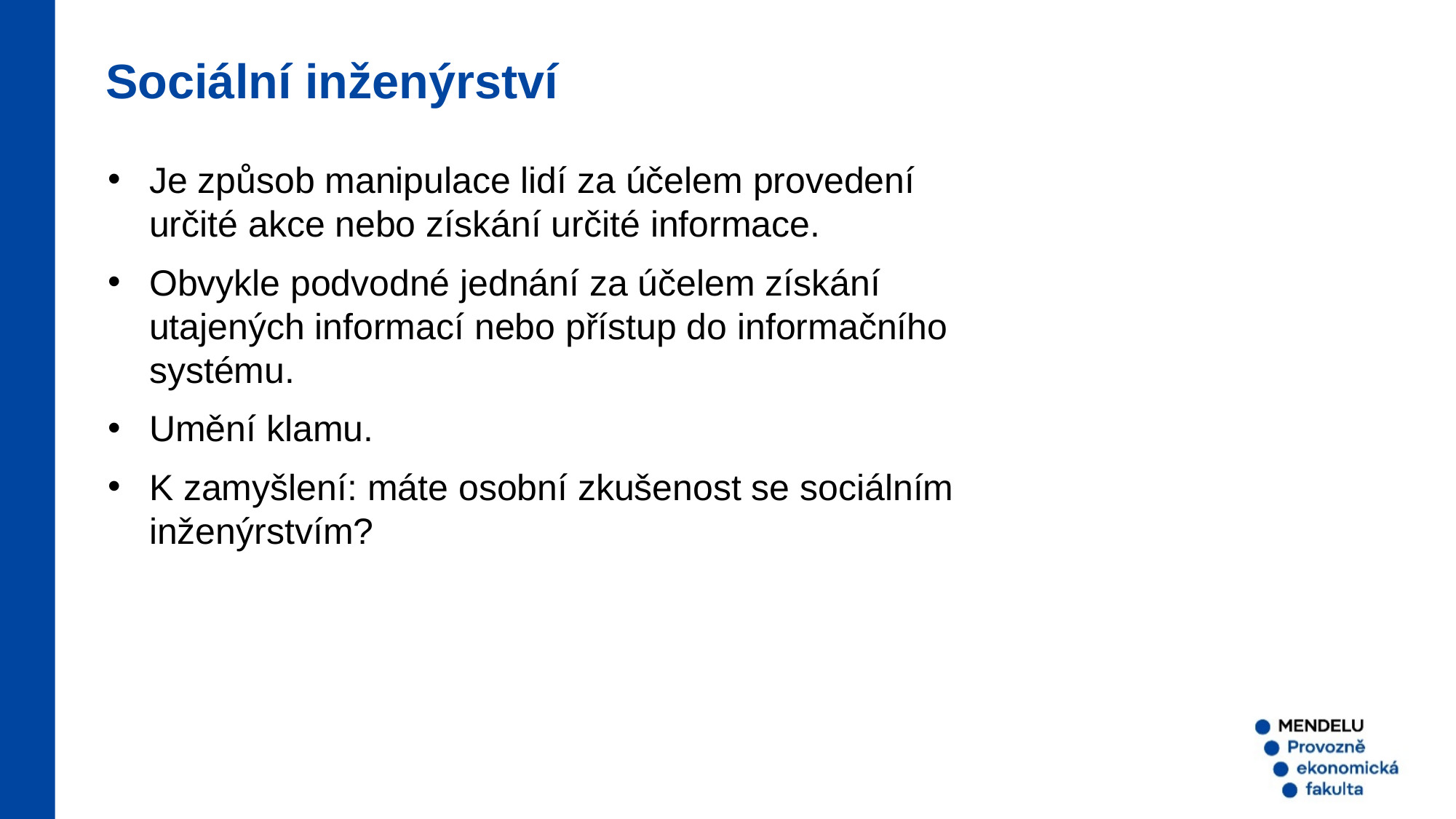

Sociální inženýrství
Je způsob manipulace lidí za účelem provedení určité akce nebo získání určité informace.
Obvykle podvodné jednání za účelem získání utajených informací nebo přístup do informačního systému.
Umění klamu.
K zamyšlení: máte osobní zkušenost se sociálním inženýrstvím?